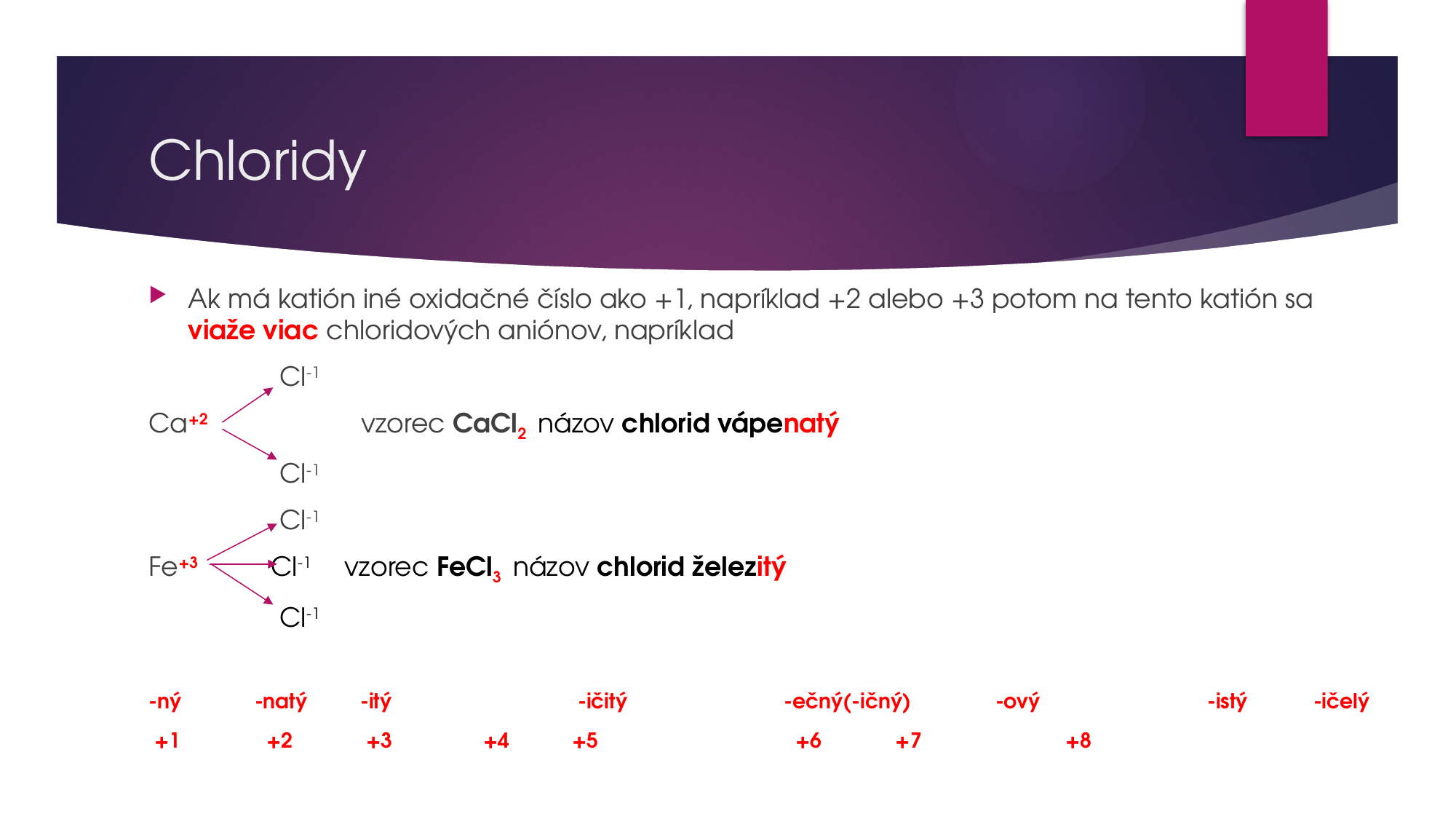

# Chloridy
Ak má katión iné oxidačné číslo ako +1, napríklad +2 alebo +3 potom na tento katión sa viaže viac chloridových aniónov, napríklad
                  Cl-1
Ca+2                     vzorec CaCl2  názov chlorid vápenatý
                  Cl-1
                  Cl-1
Fe+3                Cl-1        vzorec FeCl3  názov chlorid železitý
                  Cl-1

-ný		-natý		-itý	 	 -ičitý		-ečný(-ičný) 		-ový	 	-istý		-ičelý
 +1		  +2		 +3		   +4				+5			  +6		 +7	            +8